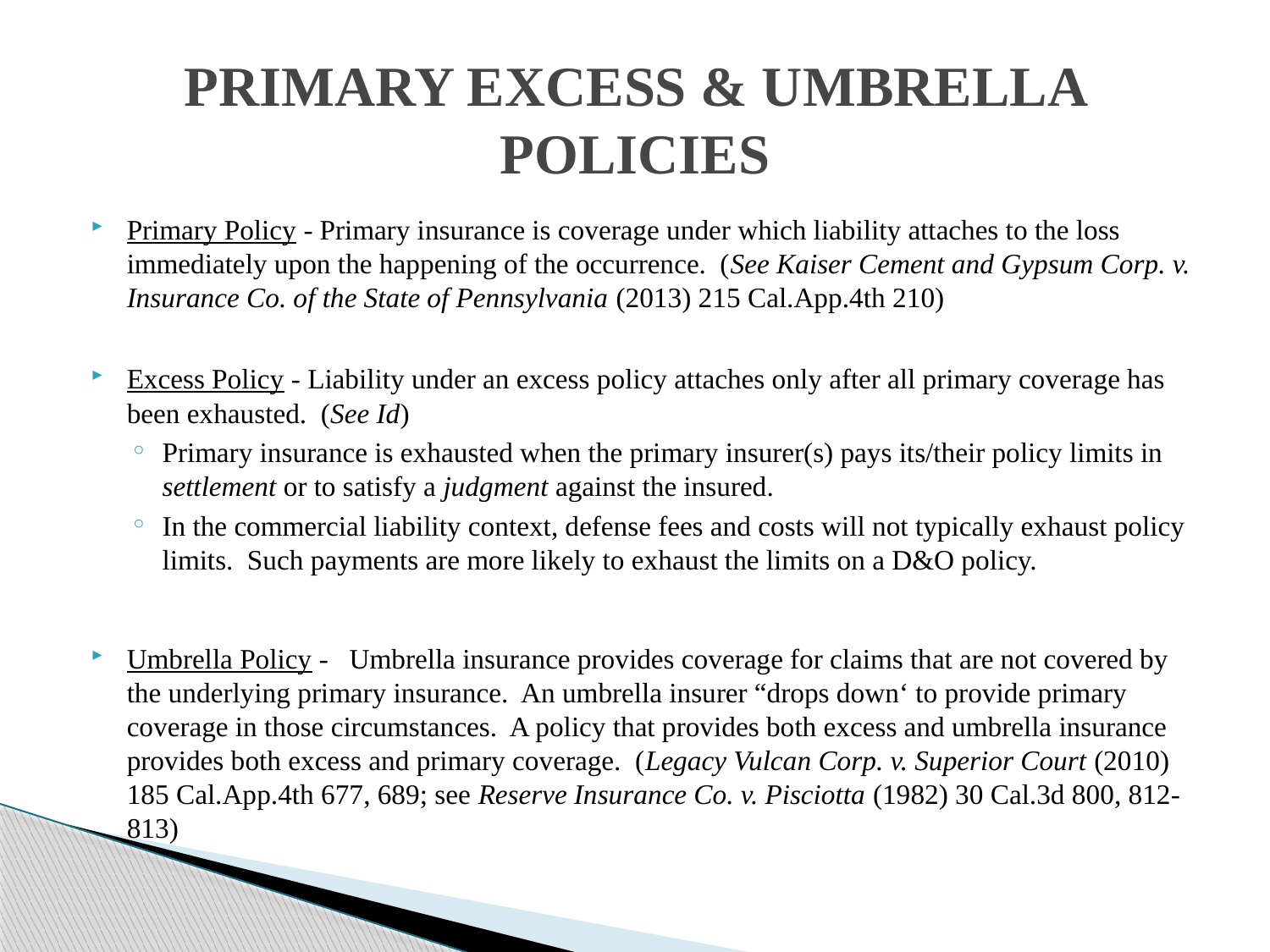

# PRIMARY EXCESS & UMBRELLA POLICIES
Primary Policy - Primary insurance is coverage under which liability attaches to the loss immediately upon the happening of the occurrence.  (See Kaiser Cement and Gypsum Corp. v. Insurance Co. of the State of Pennsylvania (2013) 215 Cal.App.4th 210)

Excess Policy - Liability under an excess policy attaches only after all primary coverage has been exhausted.  (See Id)
Primary insurance is exhausted when the primary insurer(s) pays its/their policy limits in settlement or to satisfy a judgment against the insured.
In the commercial liability context, defense fees and costs will not typically exhaust policy limits.  Such payments are more likely to exhaust the limits on a D&O policy.

Umbrella Policy -   Umbrella insurance provides coverage for claims that are not covered by the underlying primary insurance.  An umbrella insurer “drops down‘ to provide primary coverage in those circumstances.  A policy that provides both excess and umbrella insurance provides both excess and primary coverage.  (Legacy Vulcan Corp. v. Superior Court (2010) 185 Cal.App.4th 677, 689; see Reserve Insurance Co. v. Pisciotta (1982) 30 Cal.3d 800, 812-813)